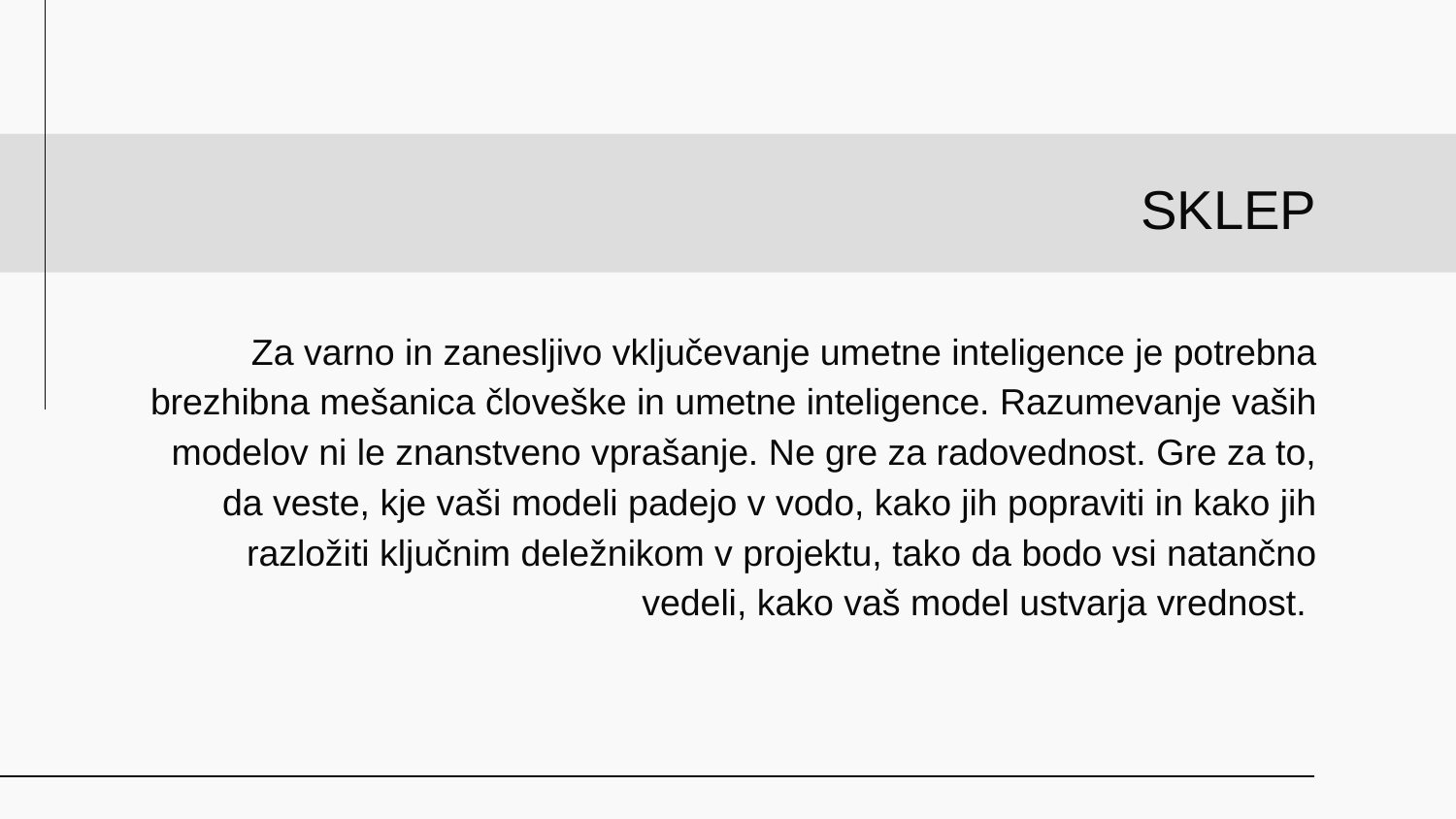

# SKLEP

Za varno in zanesljivo vključevanje umetne inteligence je potrebna brezhibna mešanica človeške in umetne inteligence. Razumevanje vaših modelov ni le znanstveno vprašanje. Ne gre za radovednost. Gre za to, da veste, kje vaši modeli padejo v vodo, kako jih popraviti in kako jih razložiti ključnim deležnikom v projektu, tako da bodo vsi natančno vedeli, kako vaš model ustvarja vrednost.